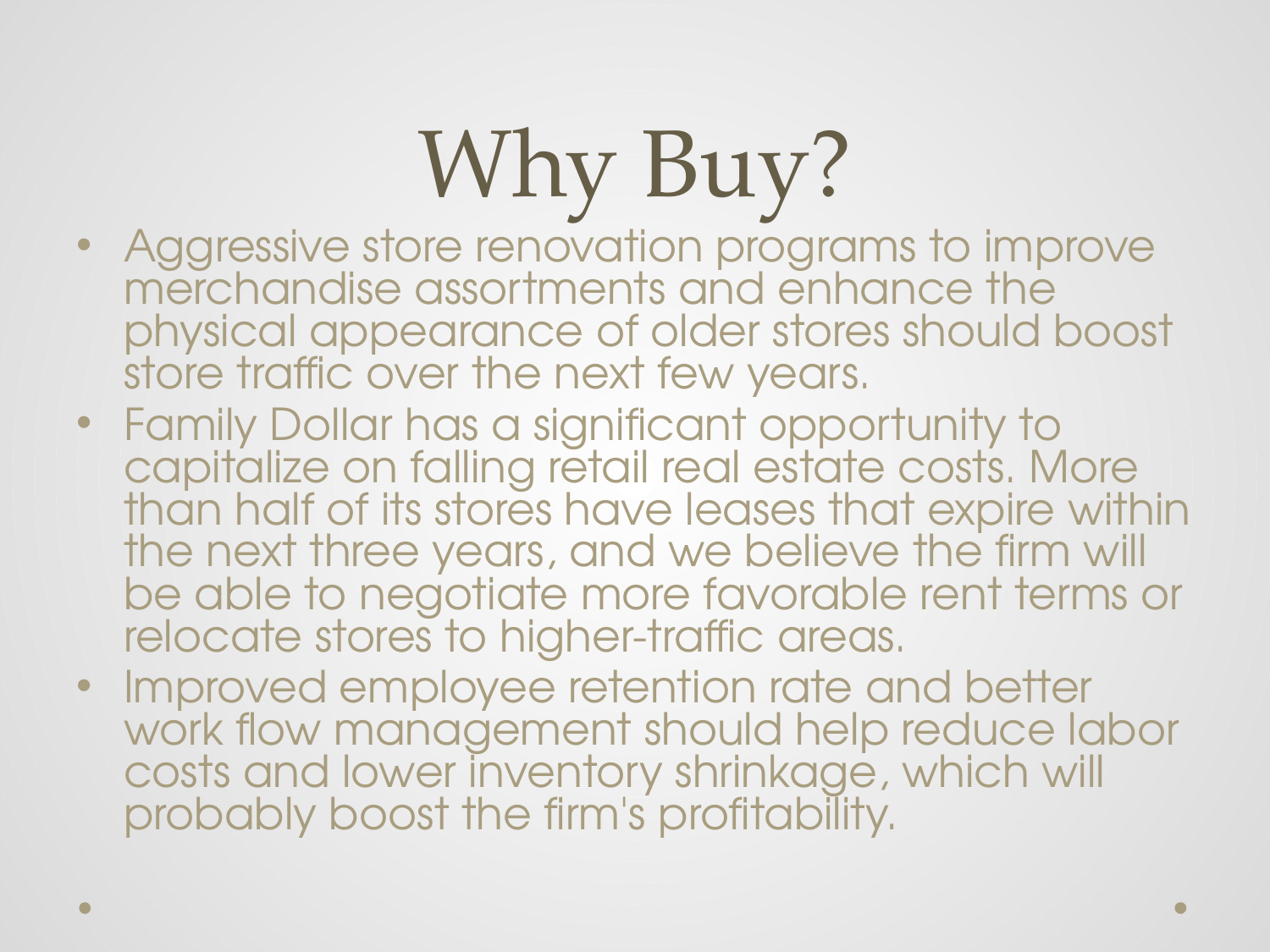

# Why Buy?
Aggressive store renovation programs to improve merchandise assortments and enhance the physical appearance of older stores should boost store traffic over the next few years.
Family Dollar has a significant opportunity to capitalize on falling retail real estate costs. More than half of its stores have leases that expire within the next three years, and we believe the firm will be able to negotiate more favorable rent terms or relocate stores to higher-traffic areas.
Improved employee retention rate and better work flow management should help reduce labor costs and lower inventory shrinkage, which will probably boost the firm's profitability.